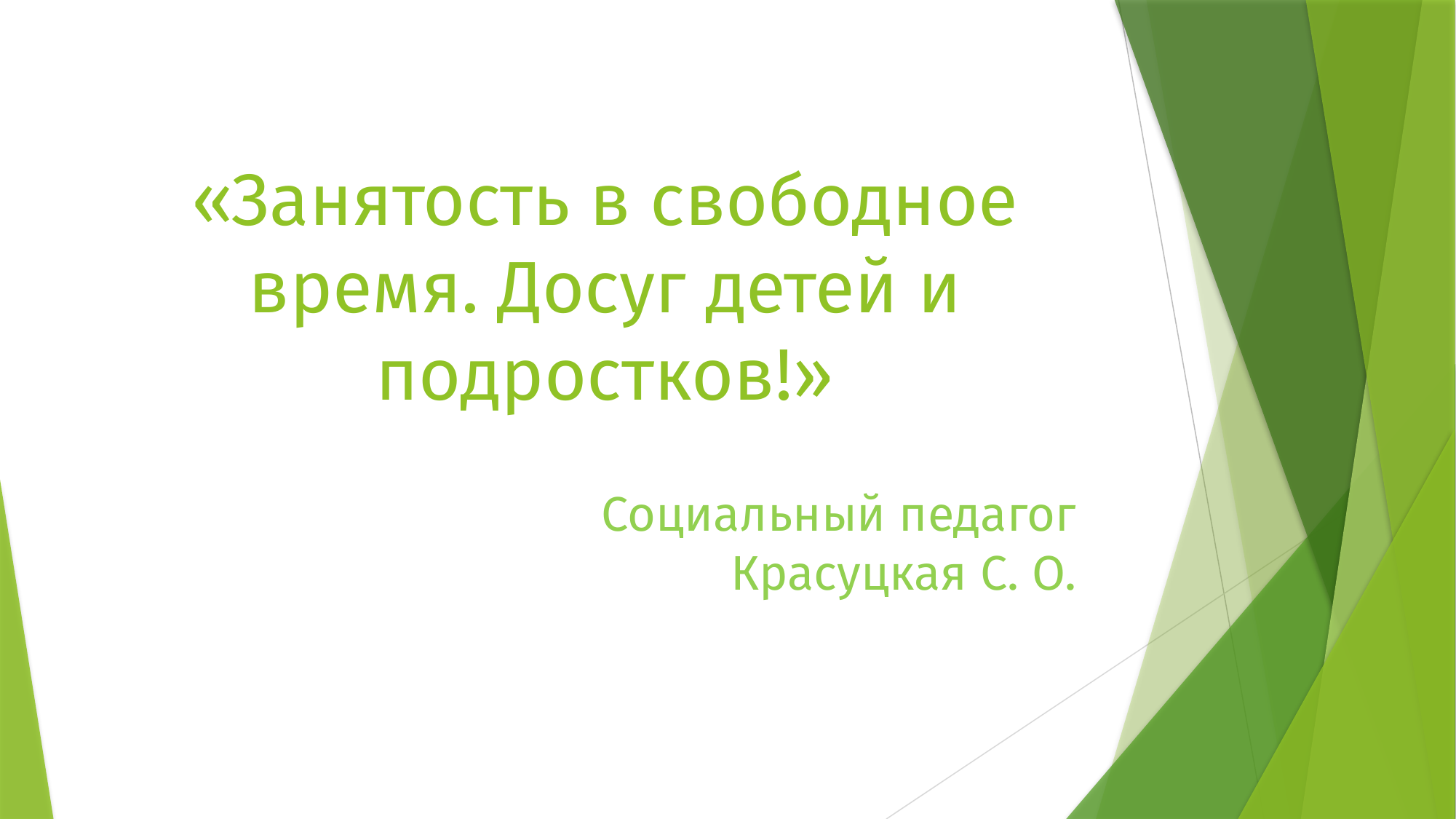

# «Занятость в свободное время. Досуг детей и подростков!»
Социальный педагог
Красуцкая С. О.